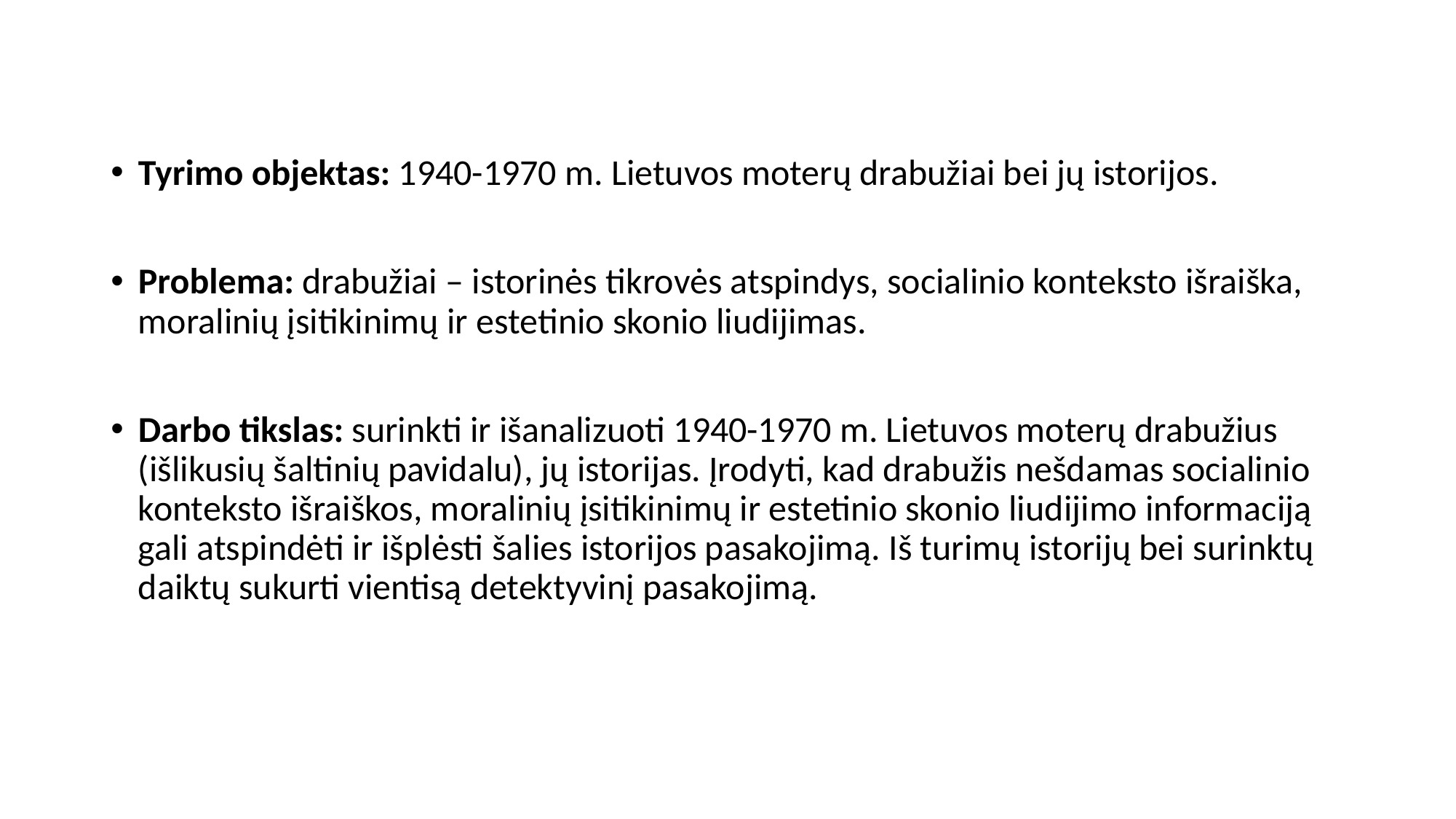

Tyrimo objektas: 1940-1970 m. Lietuvos moterų drabužiai bei jų istorijos.

Problema: drabužiai – istorinės tikrovės atspindys, socialinio konteksto išraiška, moralinių įsitikinimų ir estetinio skonio liudijimas.

Darbo tikslas: surinkti ir išanalizuoti 1940-1970 m. Lietuvos moterų drabužius (išlikusių šaltinių pavidalu), jų istorijas. Įrodyti, kad drabužis nešdamas socialinio konteksto išraiškos, moralinių įsitikinimų ir estetinio skonio liudijimo informaciją gali atspindėti ir išplėsti šalies istorijos pasakojimą. Iš turimų istorijų bei surinktų daiktų sukurti vientisą detektyvinį pasakojimą.